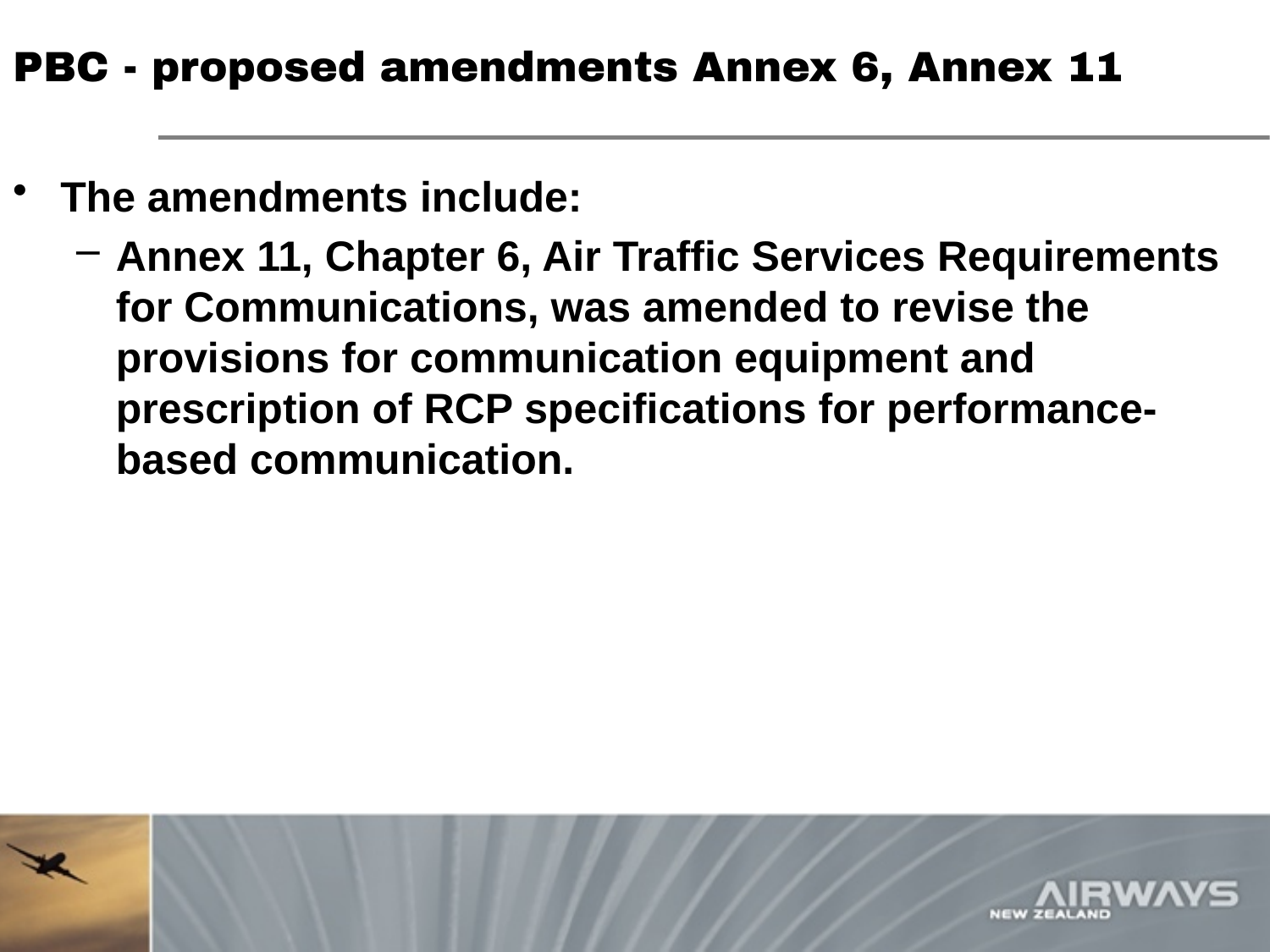

# PBC - proposed amendments Annex 6, Annex 11

The amendments include:
Annex 11, Chapter 6, Air Traffic Services Requirements for Communications, was amended to revise the provisions for communication equipment and prescription of RCP specifications for performance-based communication.